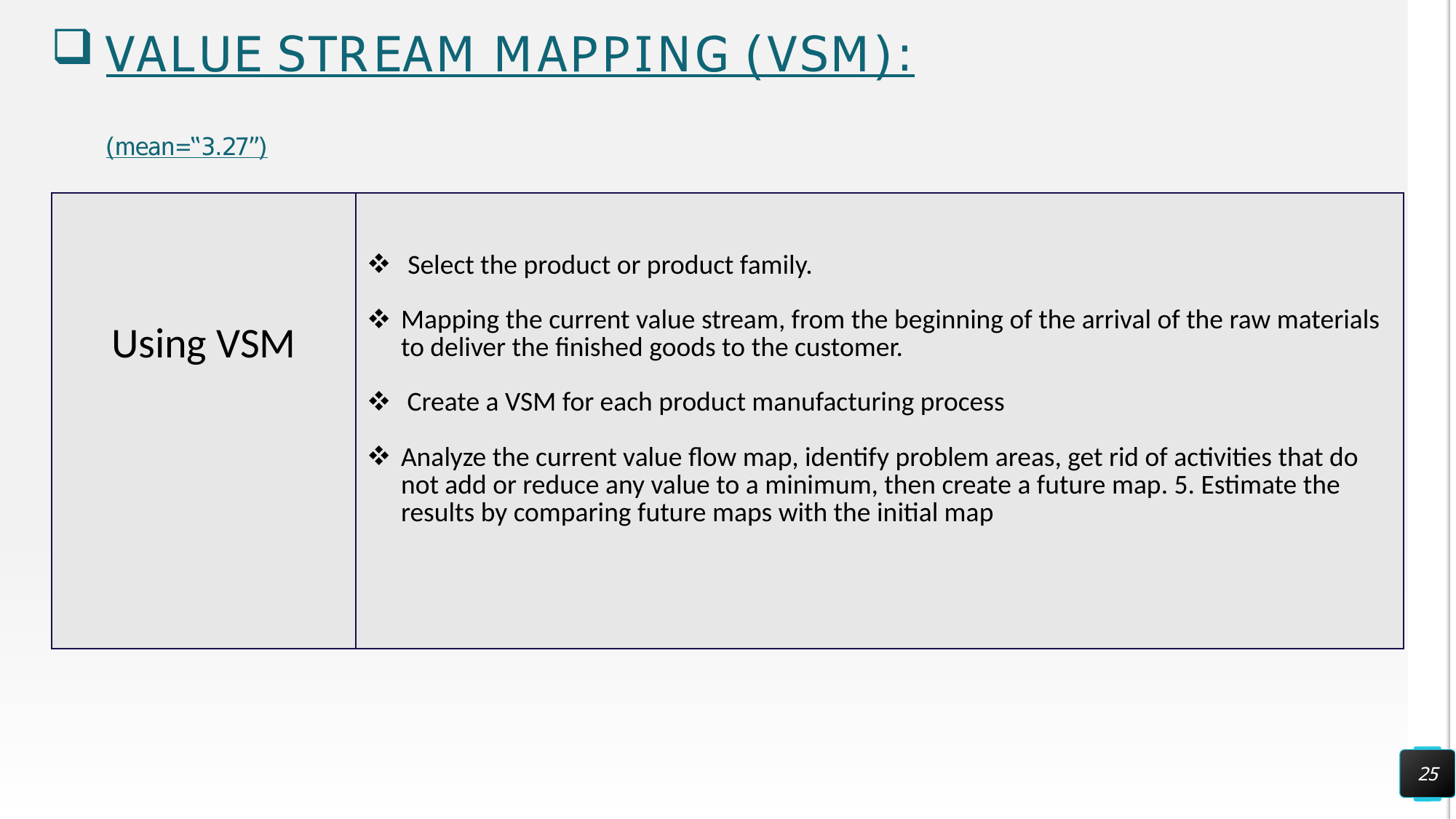

# VALUE STREAM MAPPING (VSM): (mean=“3.27”)
| Using VSM | Select the product or product family. Mapping the current value stream, from the beginning of the arrival of the raw materials to deliver the finished goods to the customer. Create a VSM for each product manufacturing process Analyze the current value flow map, identify problem areas, get rid of activities that do not add or reduce any value to a minimum, then create a future map. 5. Estimate the results by comparing future maps with the initial map |
| --- | --- |
25